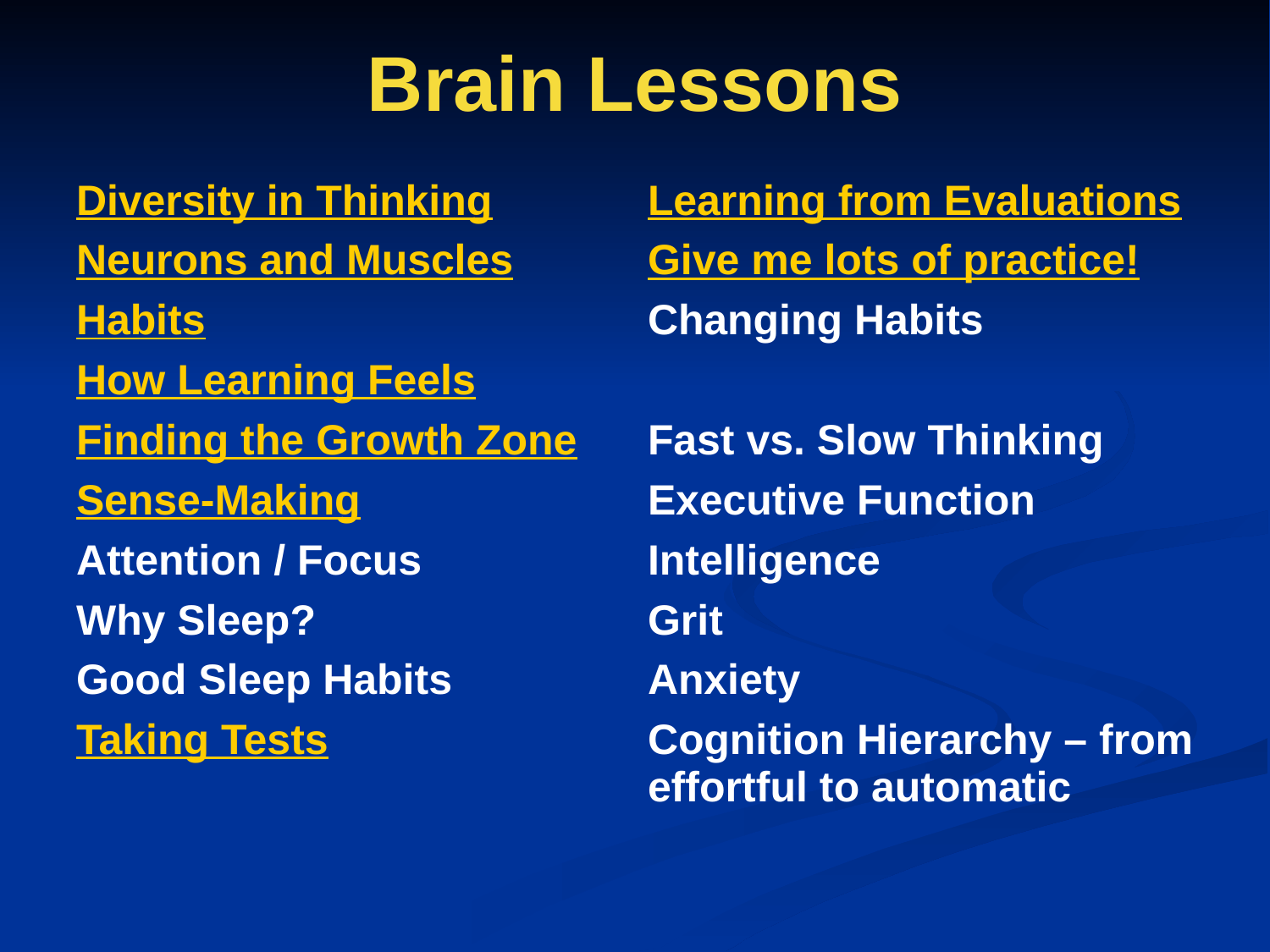

# Brain Lessons
| Diversity in Thinking | Learning from Evaluations |
| --- | --- |
| Neurons and Muscles | Give me lots of practice! |
| Habits | Changing Habits |
| How Learning Feels |  |
| Finding the Growth Zone | Fast vs. Slow Thinking |
| Sense-Making | Executive Function |
| Attention / Focus | Intelligence |
| Why Sleep? | Grit |
| Good Sleep Habits | Anxiety |
| Taking Tests | Cognition Hierarchy – from effortful to automatic |